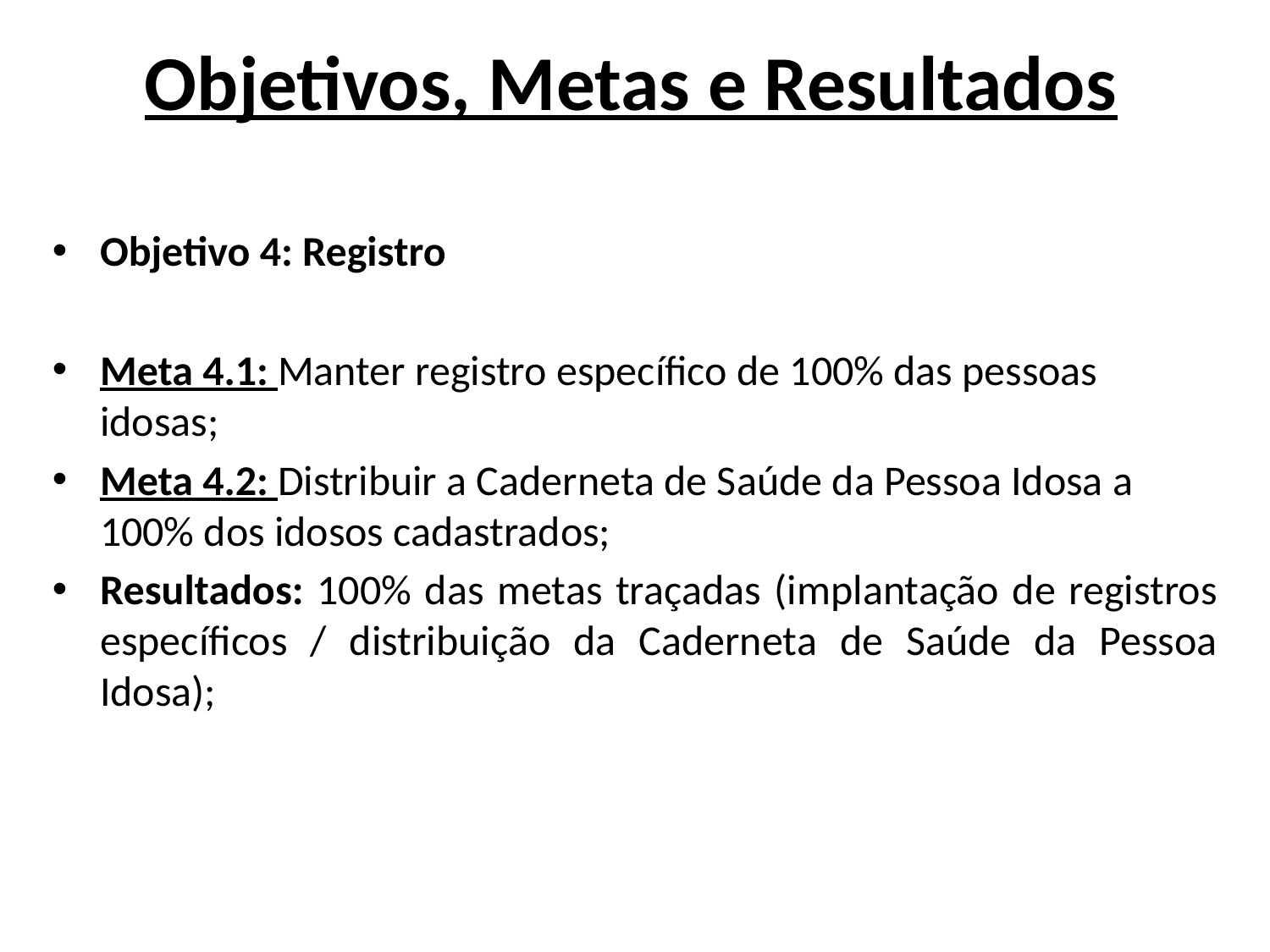

# Objetivos, Metas e Resultados

Objetivo 4: Registro

Meta 4.1: Manter registro específico de 100% das pessoas idosas;
Meta 4.2: Distribuir a Caderneta de Saúde da Pessoa Idosa a 100% dos idosos cadastrados;
Resultados: 100% das metas traçadas (implantação de registros específicos / distribuição da Caderneta de Saúde da Pessoa Idosa);